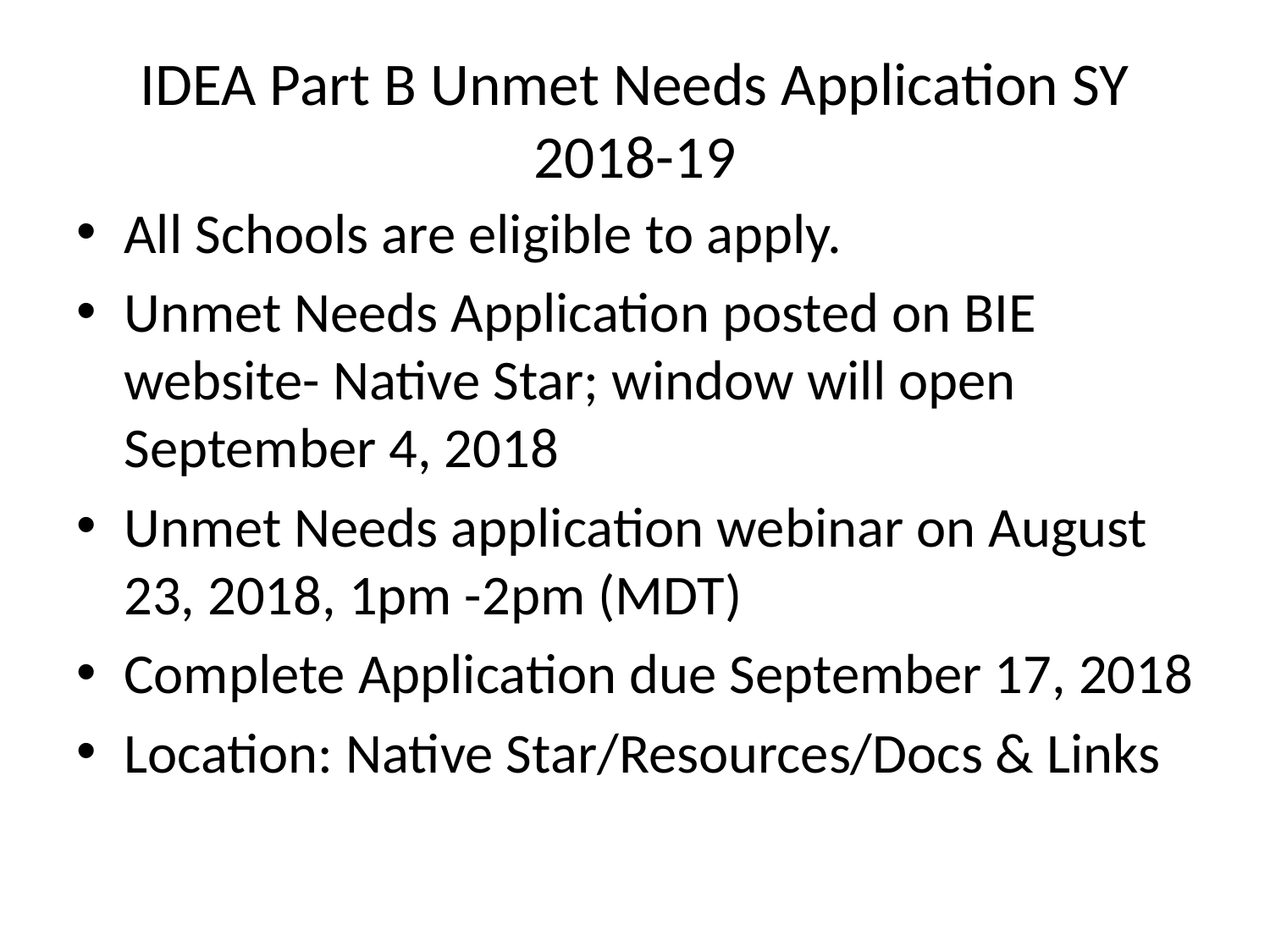

# IDEA Part B Unmet Needs Application SY 2018-19
All Schools are eligible to apply.
Unmet Needs Application posted on BIE website- Native Star; window will open September 4, 2018
Unmet Needs application webinar on August 23, 2018, 1pm -2pm (MDT)
Complete Application due September 17, 2018
Location: Native Star/Resources/Docs & Links